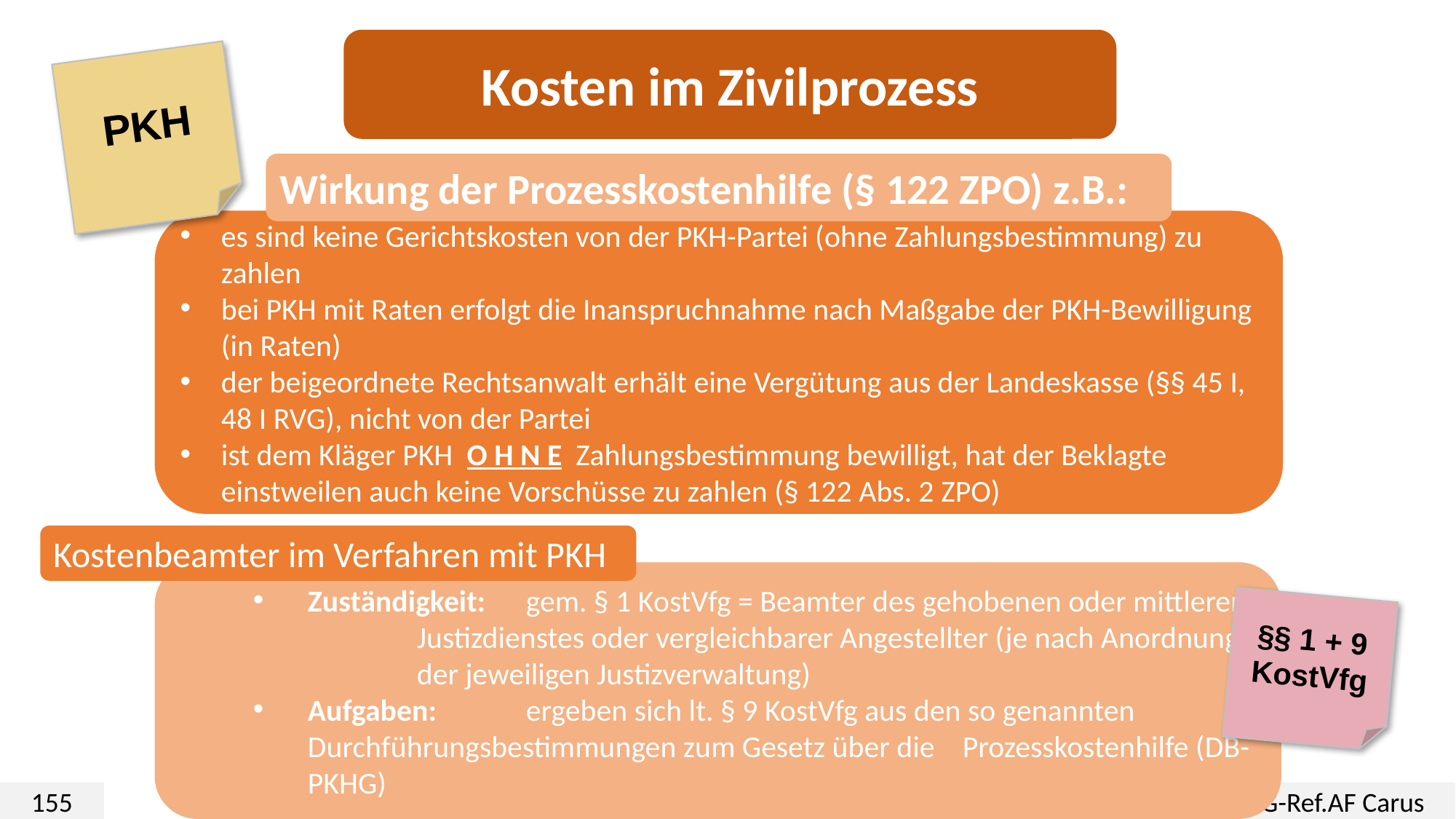

Kosten im Zivilprozess
PKH
Wirkung der Prozesskostenhilfe (§ 122 ZPO) z.B.:

es sind keine Gerichtskosten von der PKH-Partei (ohne Zahlungsbestimmung) zu zahlen
bei PKH mit Raten erfolgt die Inanspruchnahme nach Maßgabe der PKH-Bewilligung (in Raten)
der beigeordnete Rechtsanwalt erhält eine Vergütung aus der Landeskasse (§§ 45 I, 48 I RVG), nicht von der Partei
ist dem Kläger PKH  O H N E  Zahlungsbestimmung bewilligt, hat der Beklagte einstweilen auch keine Vorschüsse zu zahlen (§ 122 Abs. 2 ZPO)

Kostenbeamter im Verfahren mit PKH

Zuständigkeit: 	gem. § 1 KostVfg = Beamter des gehobenen oder mittleren 	Justizdienstes oder vergleichbarer Angestellter (je nach Anordnung 	der jeweiligen Justizverwaltung)
Aufgaben: 	ergeben sich lt. § 9 KostVfg aus den so genannten 	Durchführungsbestimmungen zum Gesetz über die 	Prozesskostenhilfe (DB-PKHG)
§§ 1 + 9
KostVfg
155
KG-Ref.AF Carus